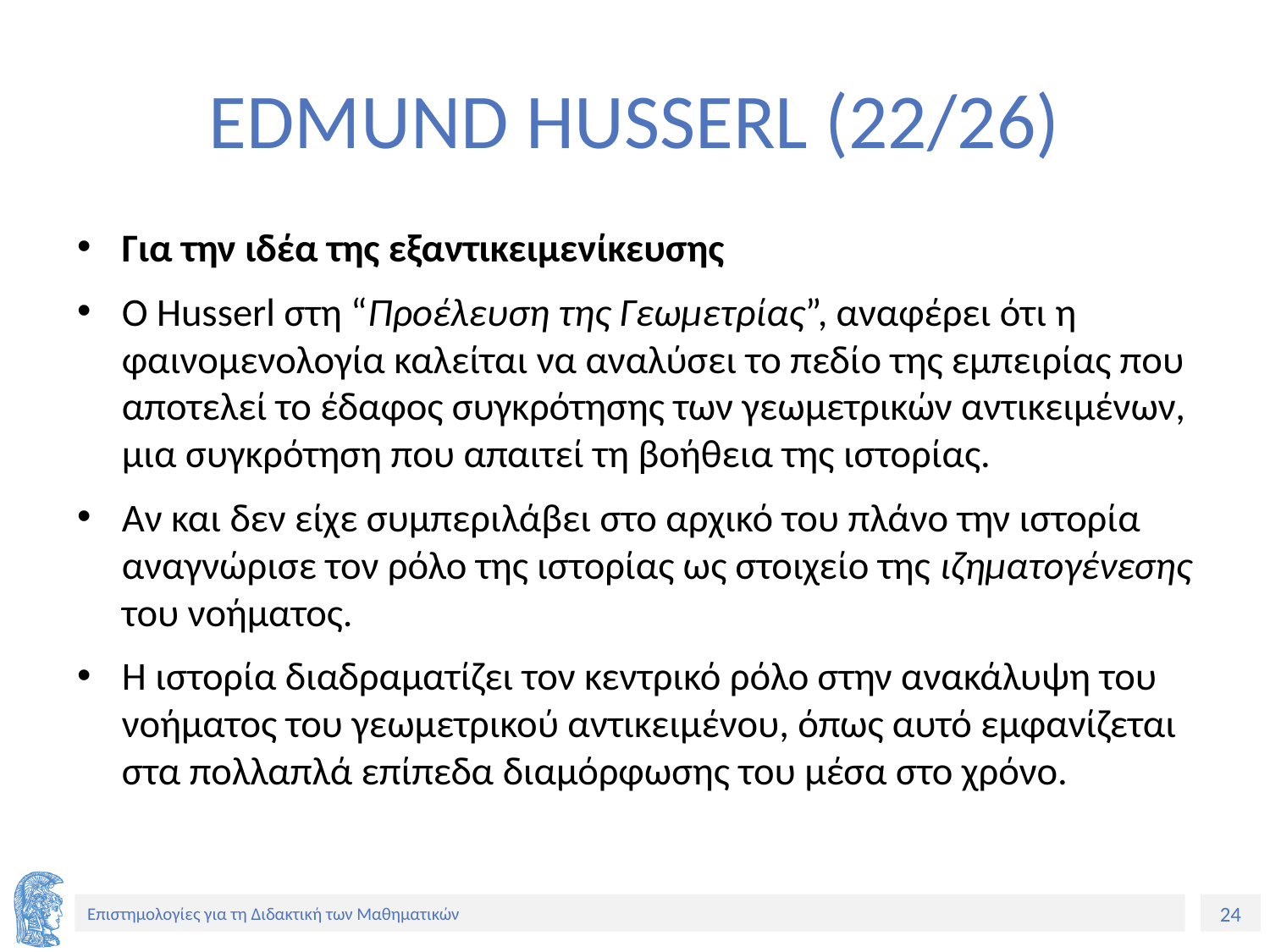

# EDMUND HUSSERL (22/26)
Για την ιδέα της εξαντικειμενίκευσης
Ο Husserl στη “Προέλευση της Γεωμετρίας”, αναφέρει ότι η φαινομενολογία καλείται να αναλύσει το πεδίο της εμπειρίας που αποτελεί το έδαφος συγκρότησης των γεωμετρικών αντικειμένων, μια συγκρότηση που απαιτεί τη βοήθεια της ιστορίας.
Αν και δεν είχε συμπεριλάβει στο αρχικό του πλάνο την ιστορία αναγνώρισε τον ρόλο της ιστορίας ως στοιχείο της ιζηματογένεσης του νοήματος.
Η ιστορία διαδραματίζει τον κεντρικό ρόλο στην ανακάλυψη του νοήματος του γεωμετρικού αντικειμένου, όπως αυτό εμφανίζεται στα πολλαπλά επίπεδα διαμόρφωσης του μέσα στο χρόνο.